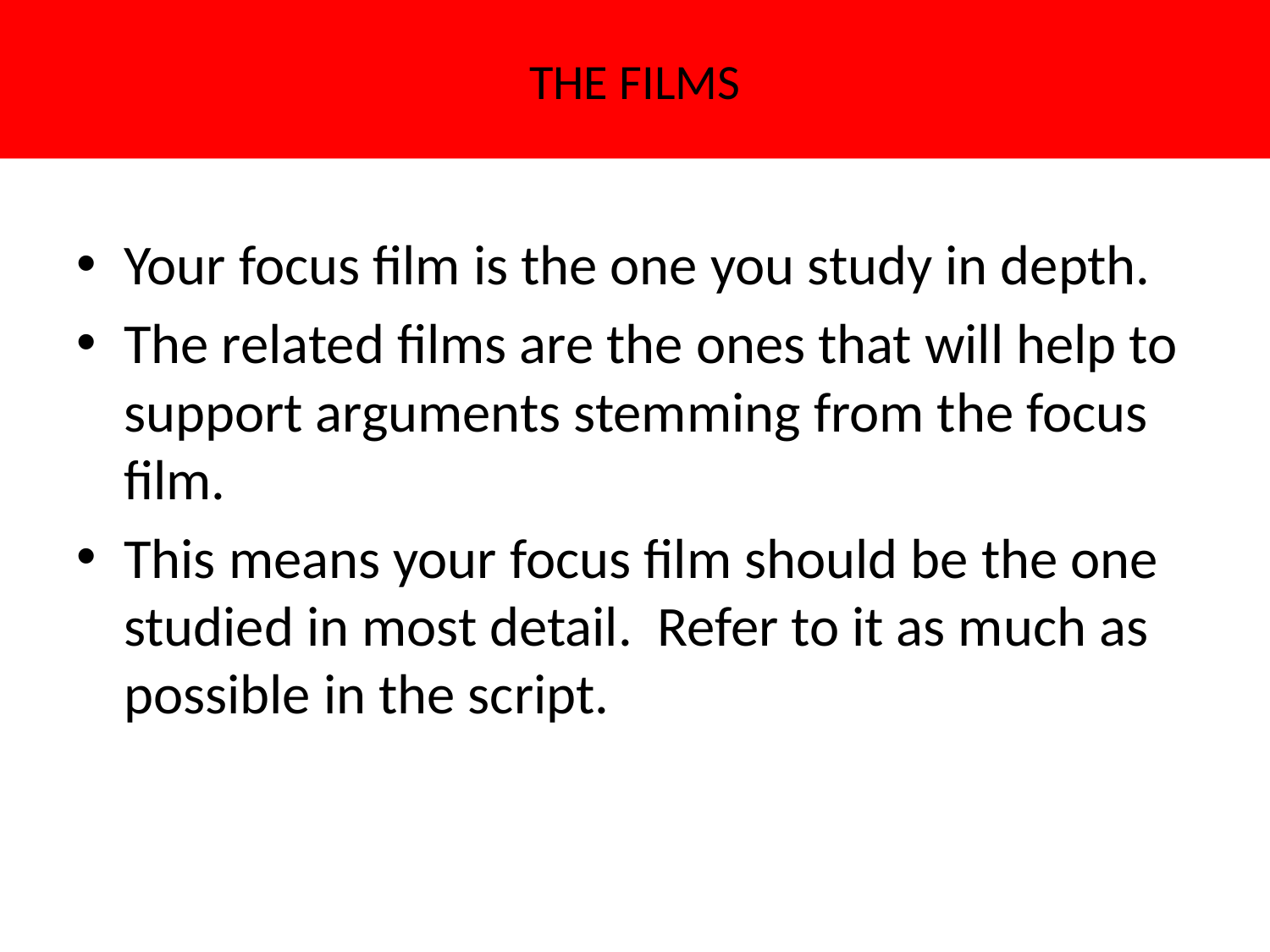

# The films
Your focus film is the one you study in depth.
The related films are the ones that will help to support arguments stemming from the focus film.
This means your focus film should be the one studied in most detail.  Refer to it as much as possible in the script.